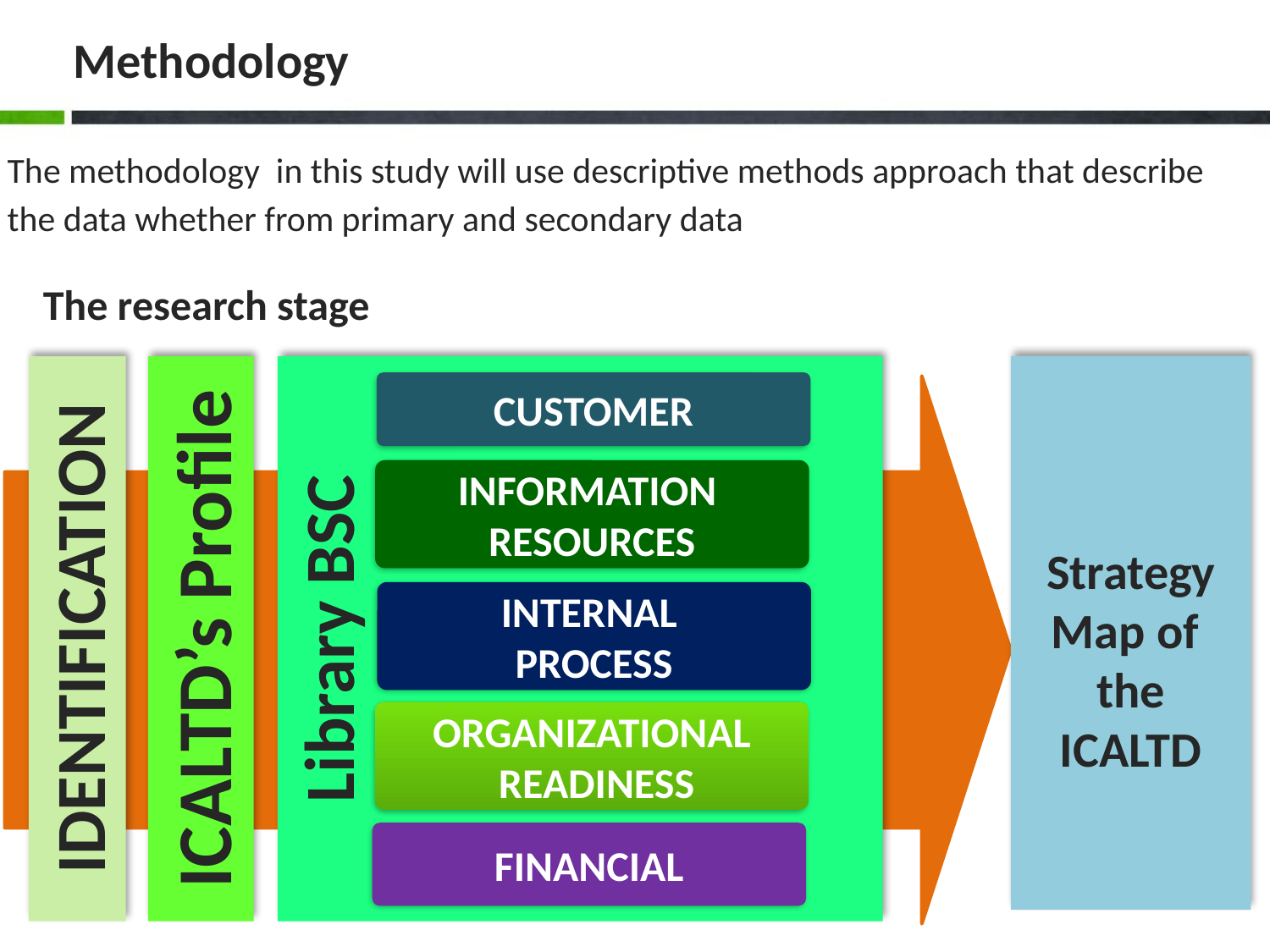

# Methodology
The methodology  in this study will use descriptive methods approach that describe the data whether from primary and secondary data
The research stage
Library BSC

Strategy Map of
the ICALTD

CUSTOMER

INFORMATION
RESOURCES
INTERNAL
PROCESS
ICALTD’s Profile
IDENTIFICATION
ORGANIZATIONAL
 READINESS
FINANCIAL